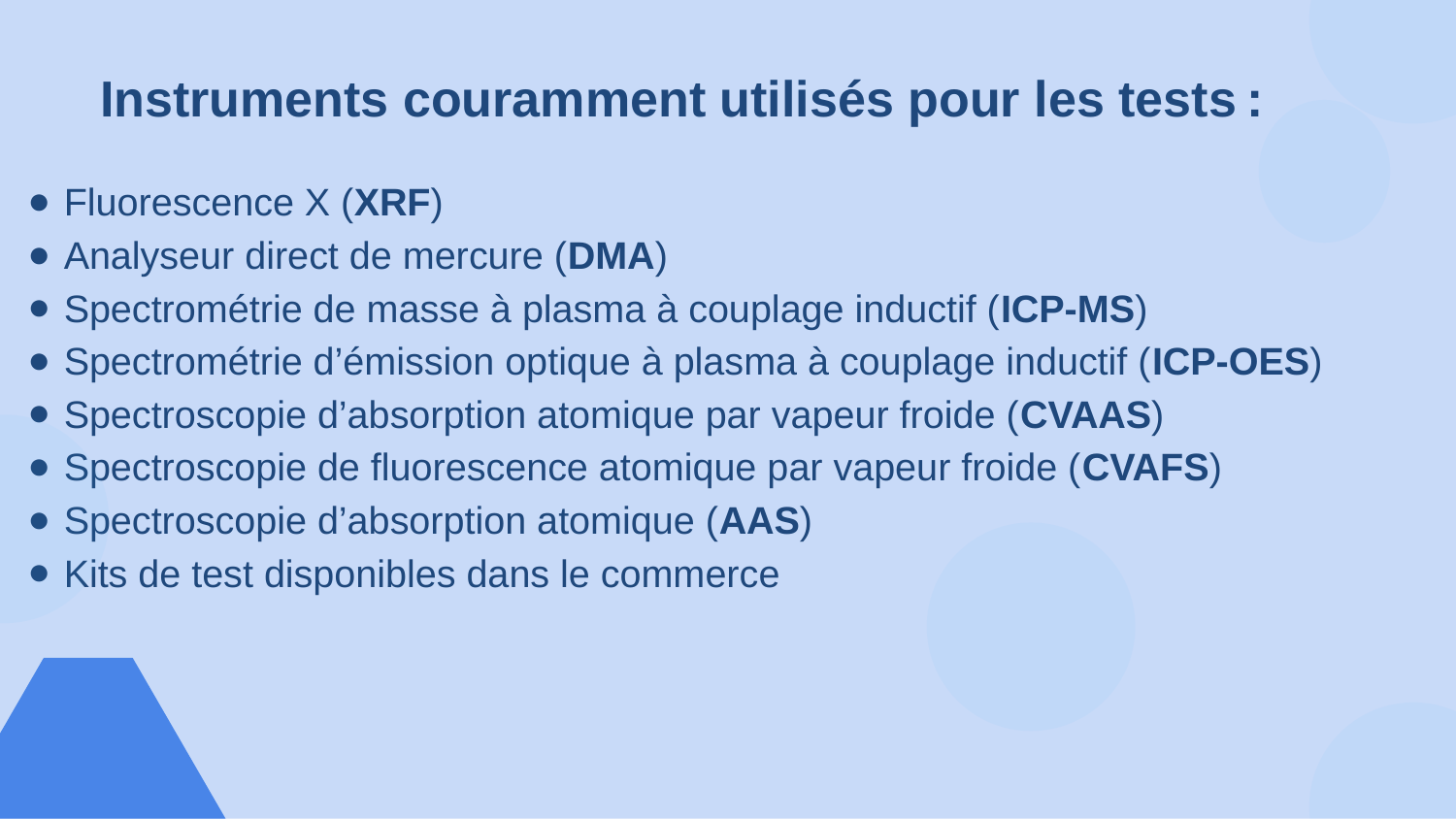

# Instruments couramment utilisés pour les tests :
Fluorescence X (XRF)
Analyseur direct de mercure (DMA)
Spectrométrie de masse à plasma à couplage inductif (ICP-MS)
Spectrométrie d’émission optique à plasma à couplage inductif (ICP-OES)
Spectroscopie d’absorption atomique par vapeur froide (CVAAS)
Spectroscopie de fluorescence atomique par vapeur froide (CVAFS)
Spectroscopie d’absorption atomique (AAS)
Kits de test disponibles dans le commerce